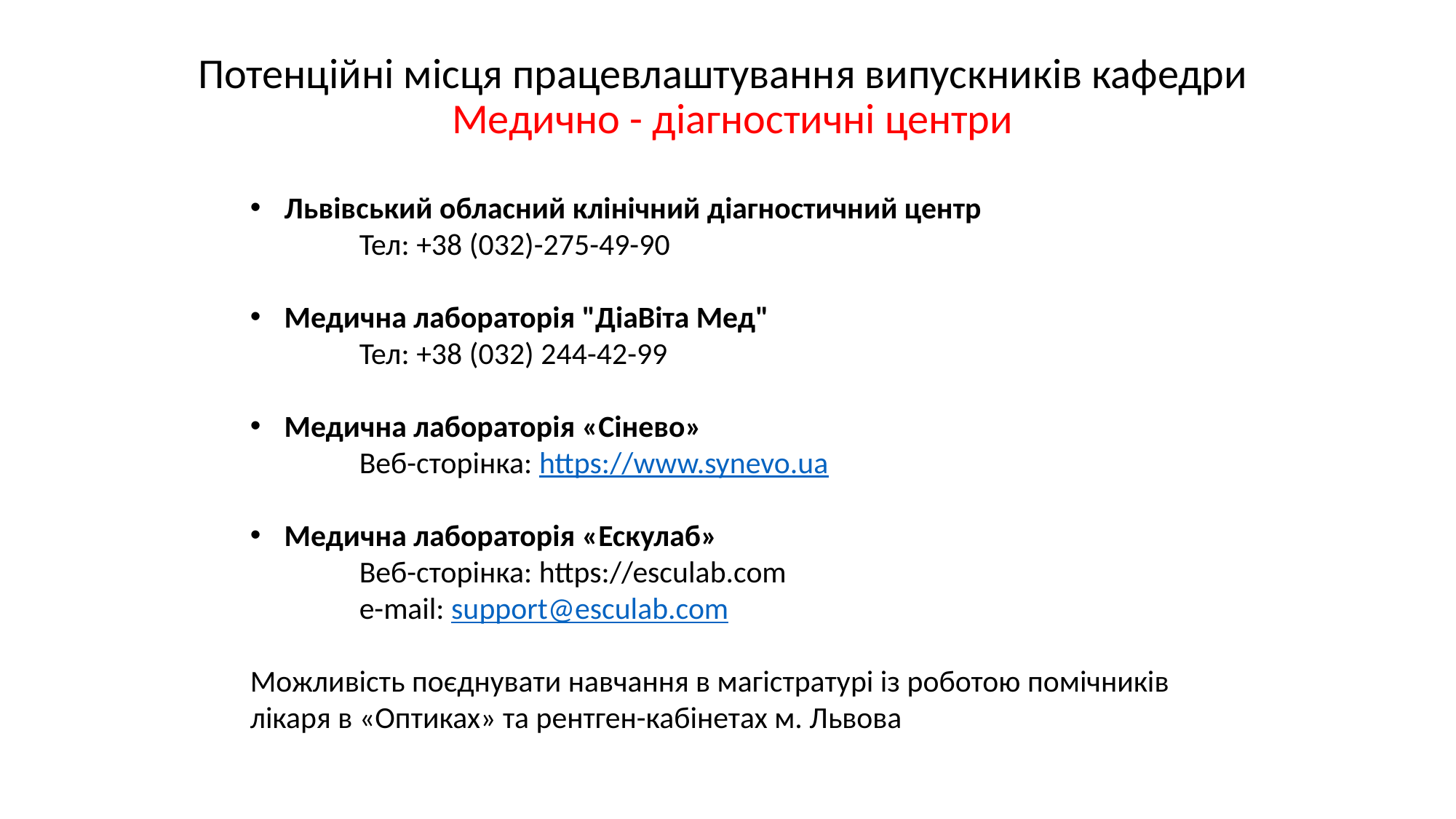

# Потенційні місця працевлаштування випускників кафедри  Медично - діагностичні центри
Львівський обласний клінічний діагностичний центр
	Тел: +38 (032)-275-49-90

Медична лабораторія "ДіаВіта Мед"
	Тел: +38 (032) 244-42-99

Медична лабораторія «Сінево»
	Веб-сторінка: https://www.synevo.ua

Медична лабораторія «Ескулаб»
	Веб-сторінка: https://esculab.com
	e-mail: support@esculab.com

Можливість поєднувати навчання в магістратурі із роботою помічників лікаря в «Оптиках» та рентген-кабінетах м. Львова